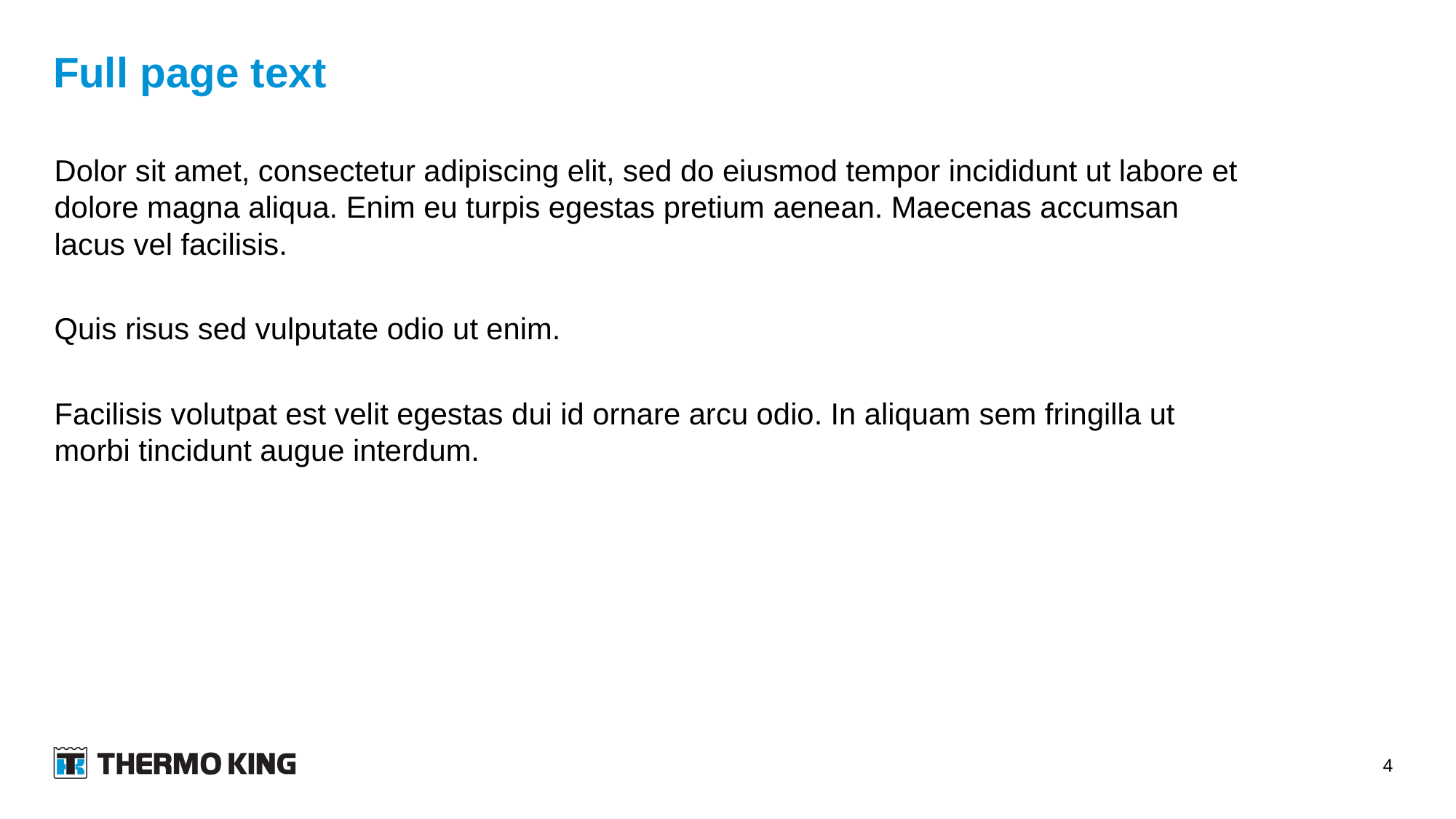

Full page text
Dolor sit amet, consectetur adipiscing elit, sed do eiusmod tempor incididunt ut labore et dolore magna aliqua. Enim eu turpis egestas pretium aenean. Maecenas accumsan lacus vel facilisis.

Quis risus sed vulputate odio ut enim.

Facilisis volutpat est velit egestas dui id ornare arcu odio. In aliquam sem fringilla ut morbi tincidunt augue interdum.